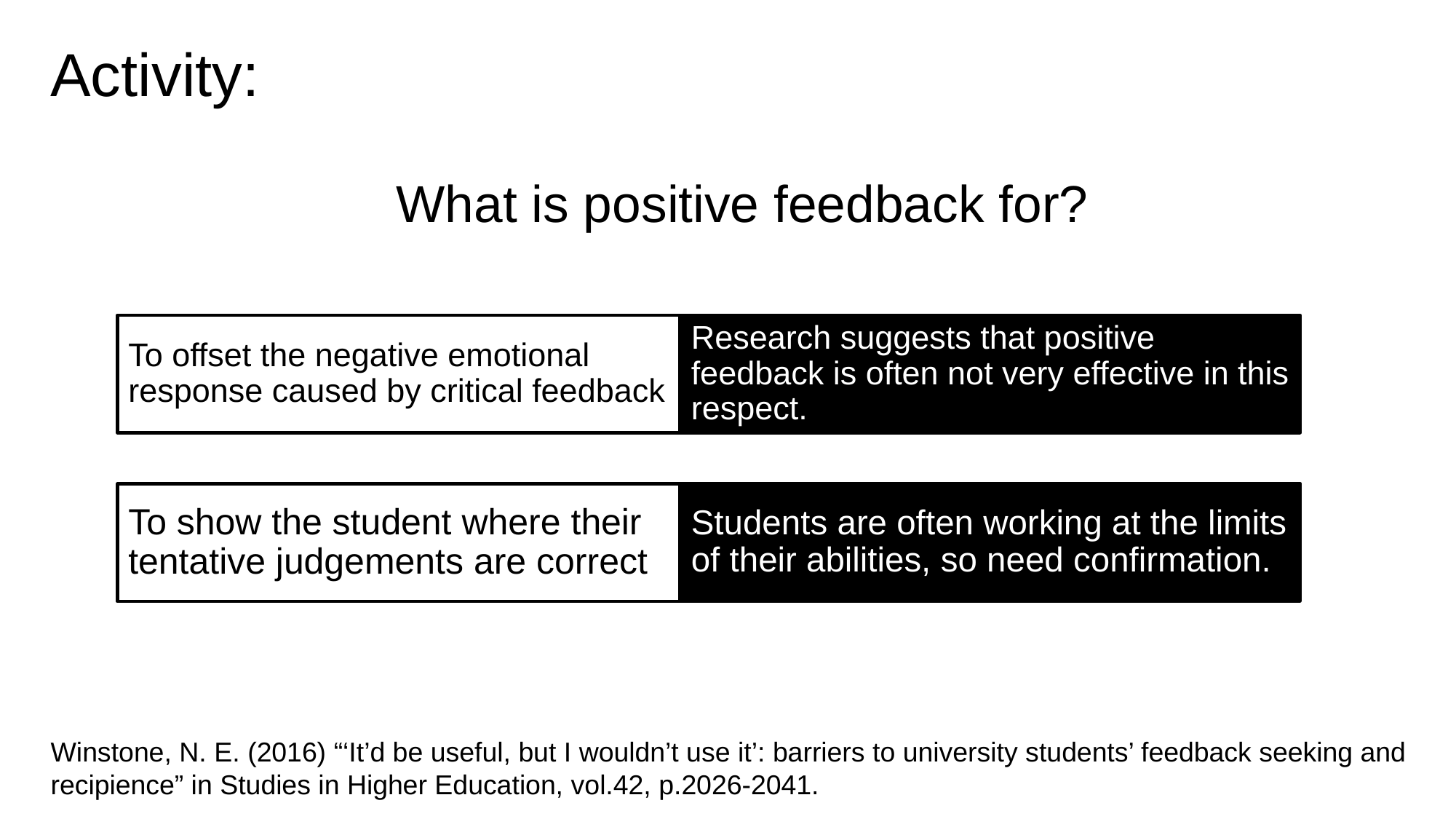

Activity:
What is positive feedback for?
To offset the negative emotional response caused by critical feedback
Research suggests that positive feedback is often not very effective in this respect.
Students are often working at the limits of their abilities, so need confirmation.
To show the student where their tentative judgements are correct
Winstone, N. E. (2016) “‘It’d be useful, but I wouldn’t use it’: barriers to university students’ feedback seeking and recipience” in Studies in Higher Education, vol.42, p.2026-2041.